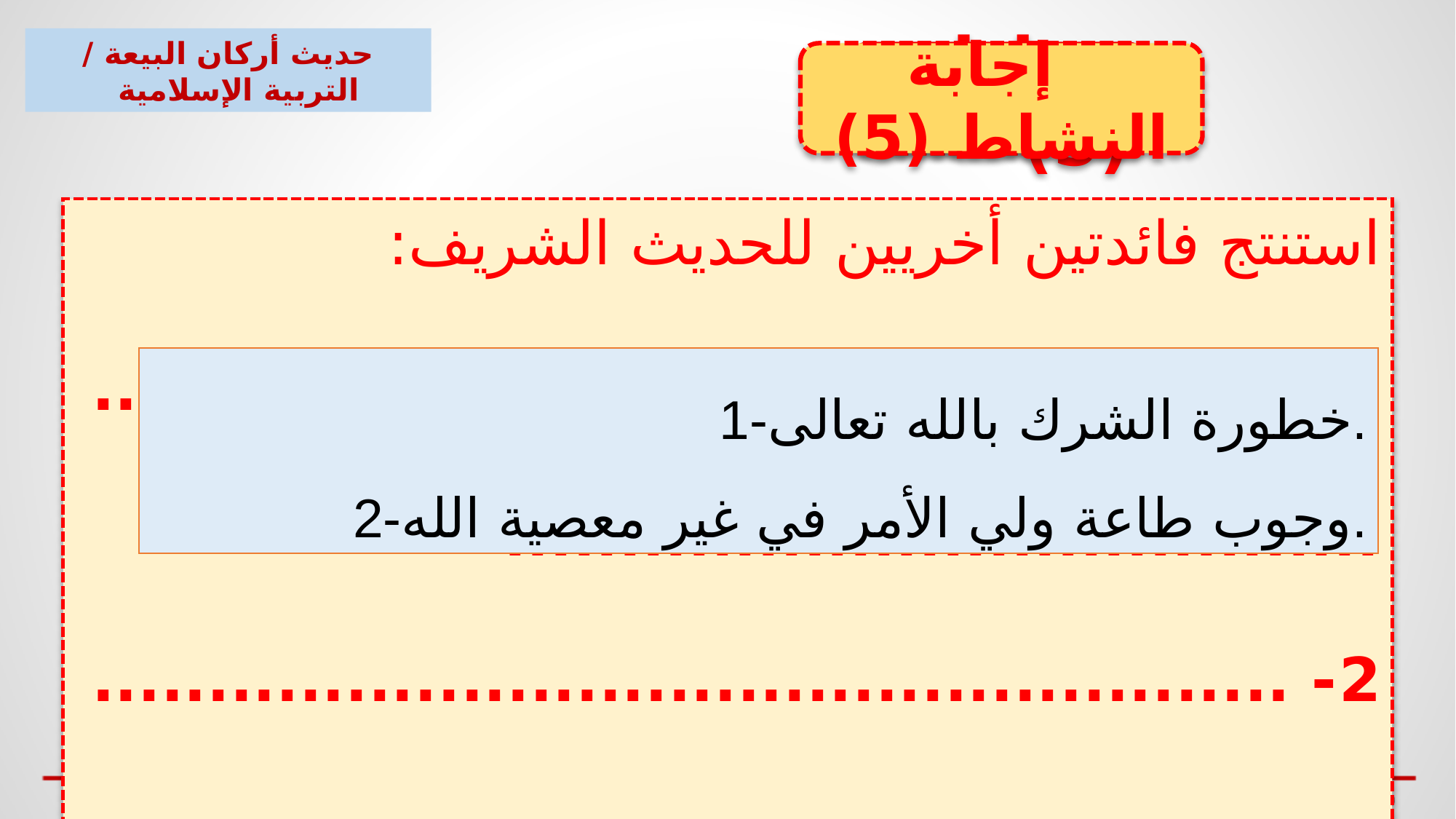

حديث أركان البيعة / التربية الإسلامية
  إجابة النشاط (5)
   نشاط (5)
استنتج فائدتين أخريين للحديث الشريف:
1- ..........................................................................................
2- .........................................................................................

1-خطورة الشرك بالله تعالى.
2-وجوب طاعة ولي الأمر في غير معصية الله.